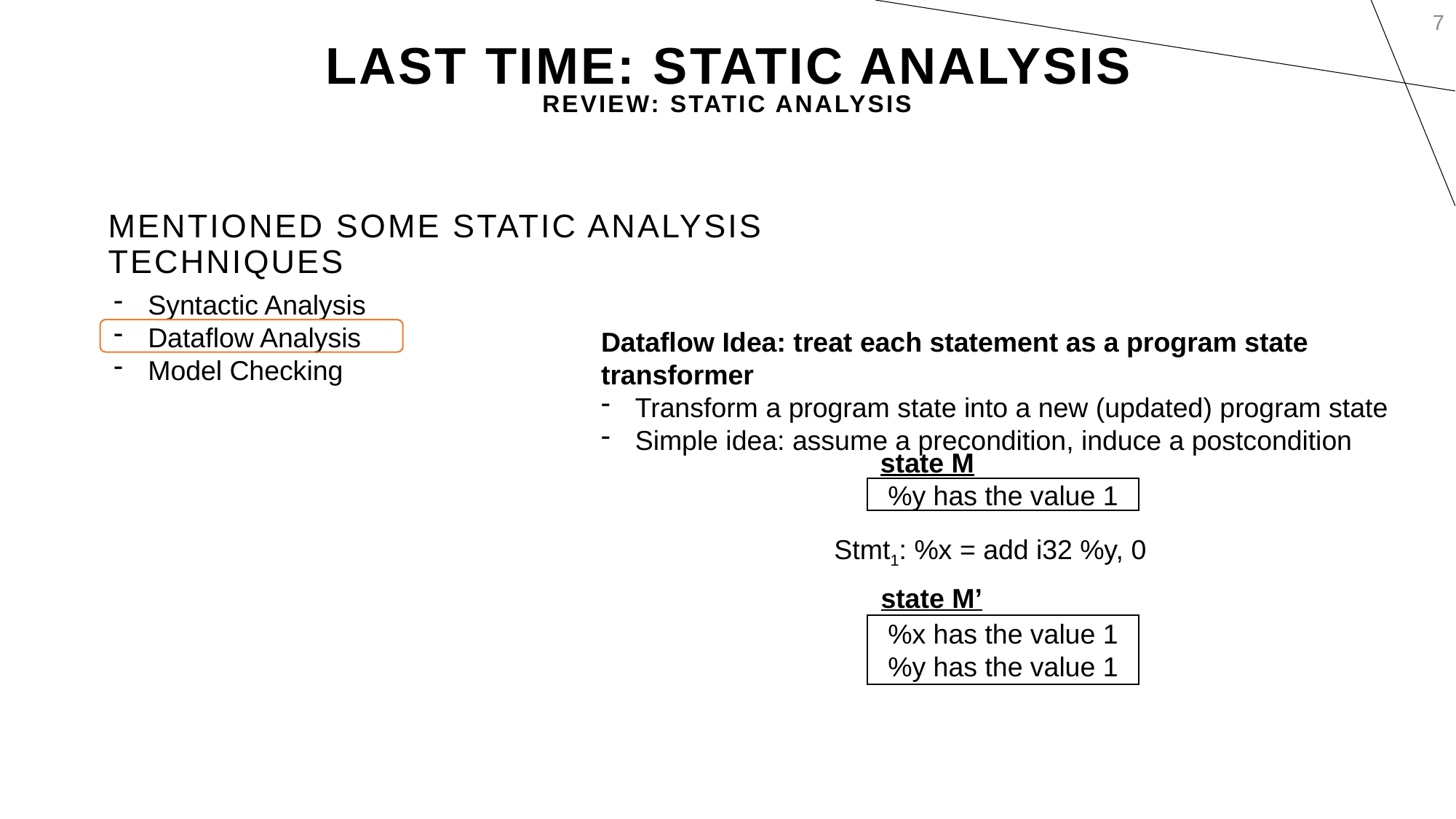

7
# Last Time: Static Analysis
Review: Static Analysis
Mentioned some static analysis Techniques
Syntactic Analysis
Dataflow Analysis
Model Checking

Dataflow Idea: treat each statement as a program state transformer
Transform a program state into a new (updated) program state
Simple idea: assume a precondition, induce a postcondition
state M
%y has the value 1
Stmt1: %x = add i32 %y, 0
state M’
%x has the value 1
%y has the value 1